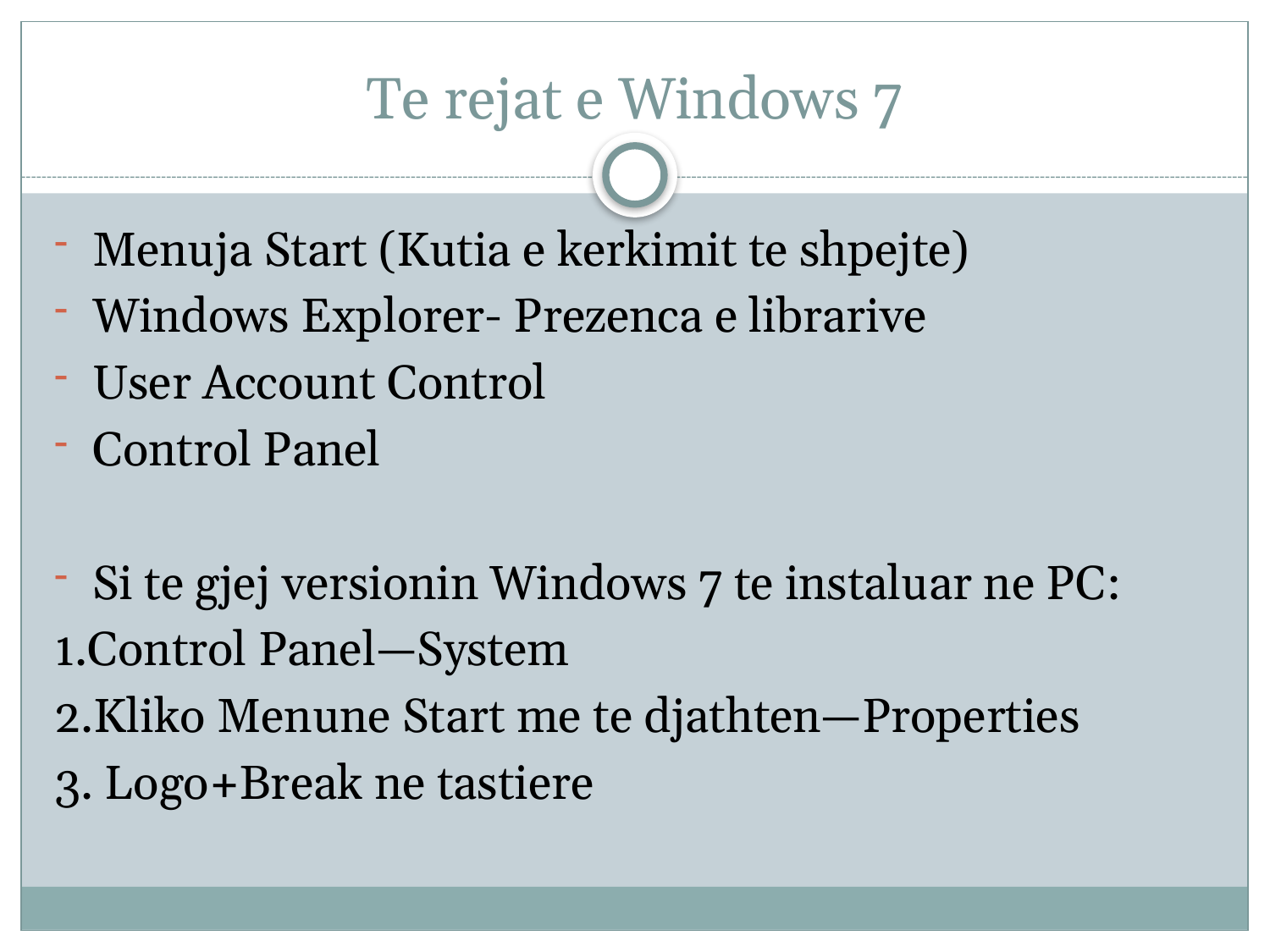

# Te rejat e Windows 7
Menuja Start (Kutia e kerkimit te shpejte)
Windows Explorer- Prezenca e librarive
User Account Control
Control Panel

Si te gjej versionin Windows 7 te instaluar ne PC:
1.Control Panel—System
2.Kliko Menune Start me te djathten—Properties
3. Logo+Break ne tastiere